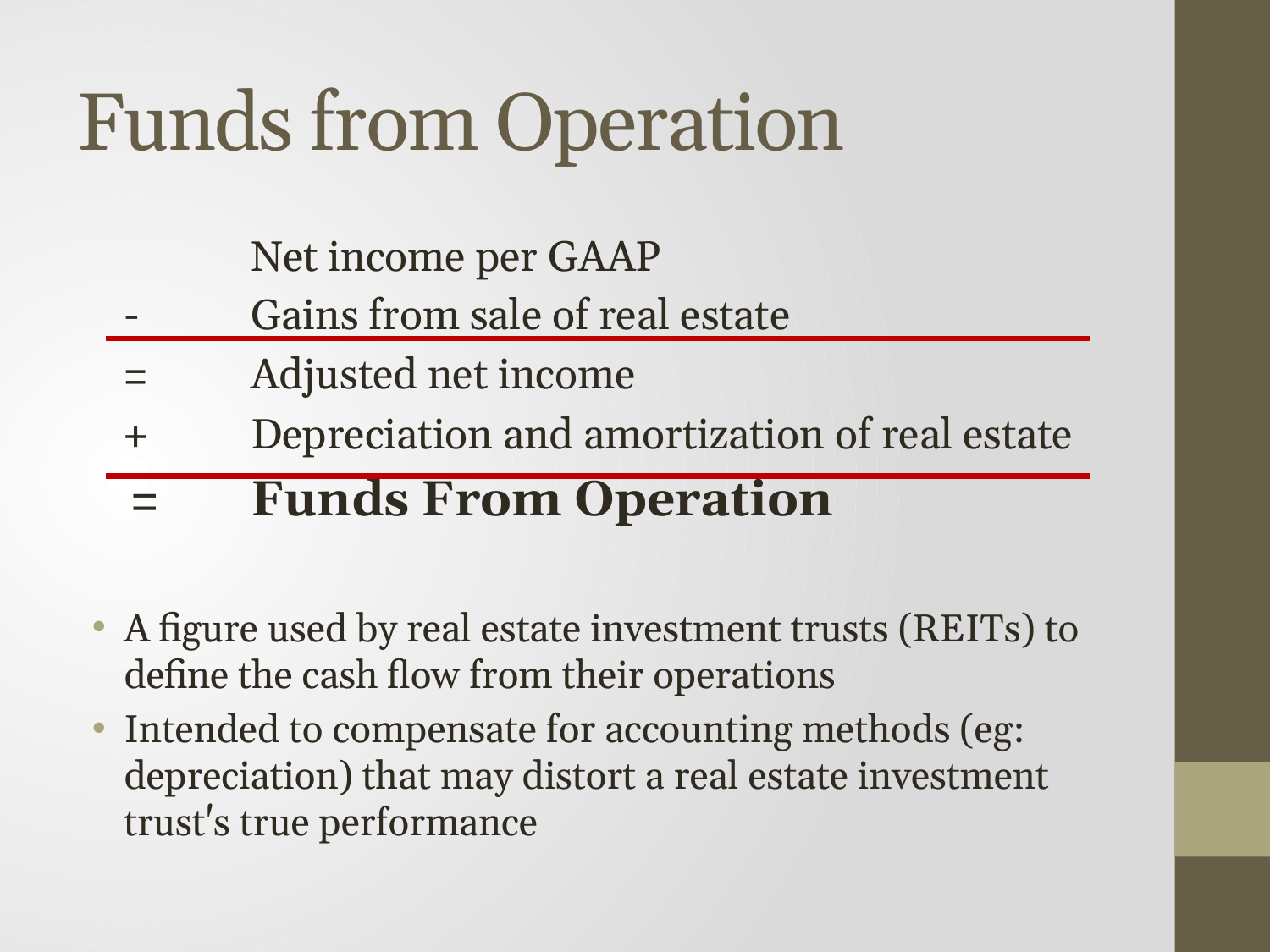

# Funds from Operation
		Net income per GAAP
  	-	Gains from sale of real estate
   =	Adjusted net income
   +	Depreciation and amortization of real estate
   =	Funds From Operation

A figure used by real estate investment trusts (REITs) to define the cash flow from their operations
Intended to compensate for accounting methods (eg: depreciation) that may distort a real estate investment trust's true performance